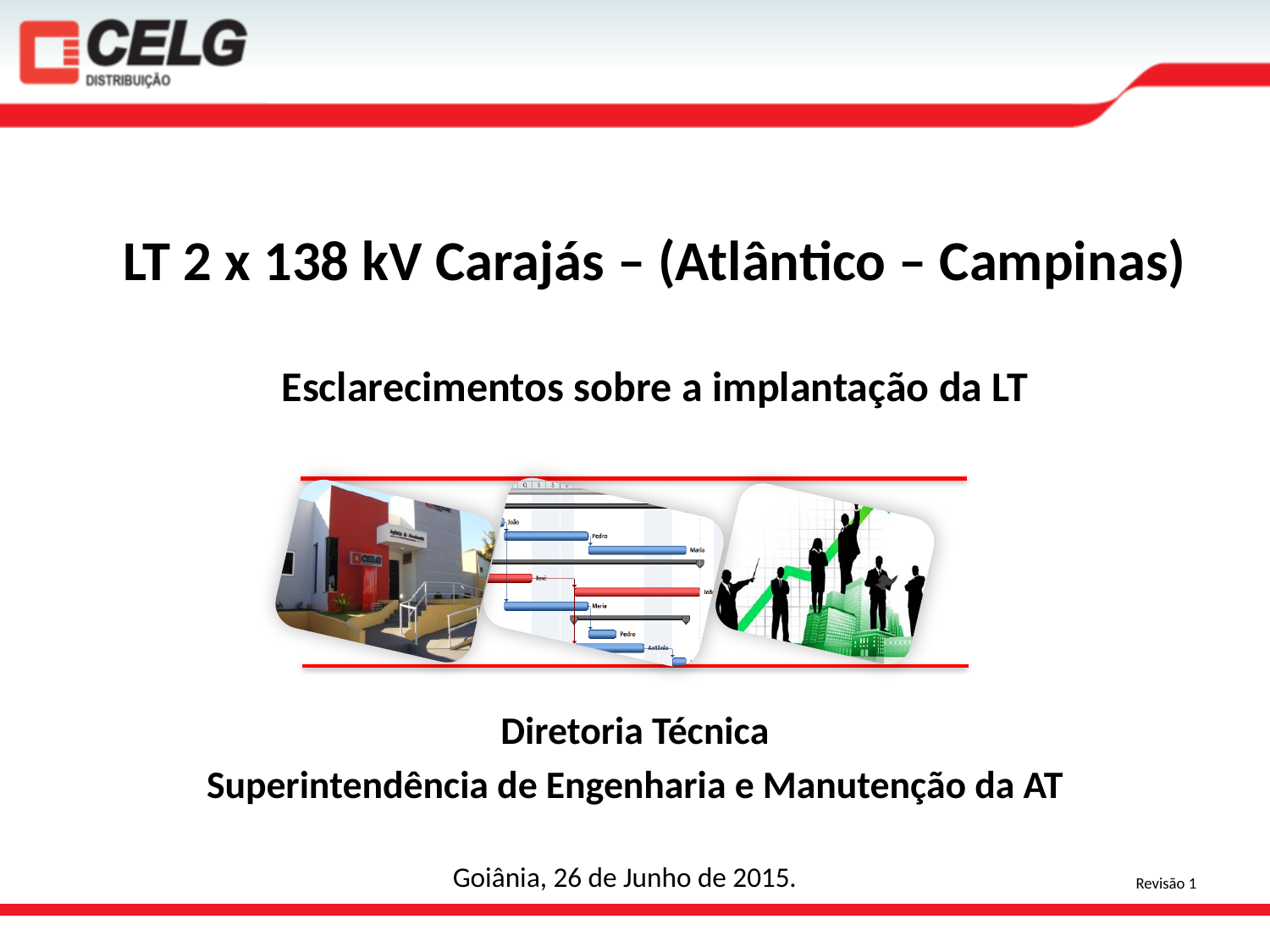

LT 2 x 138 kV Carajás – (Atlântico – Campinas)
Esclarecimentos sobre a implantação da LT
Diretoria Técnica
Superintendência de Engenharia e Manutenção da AT
Goiânia, 26 de Junho de 2015.
Revisão 1